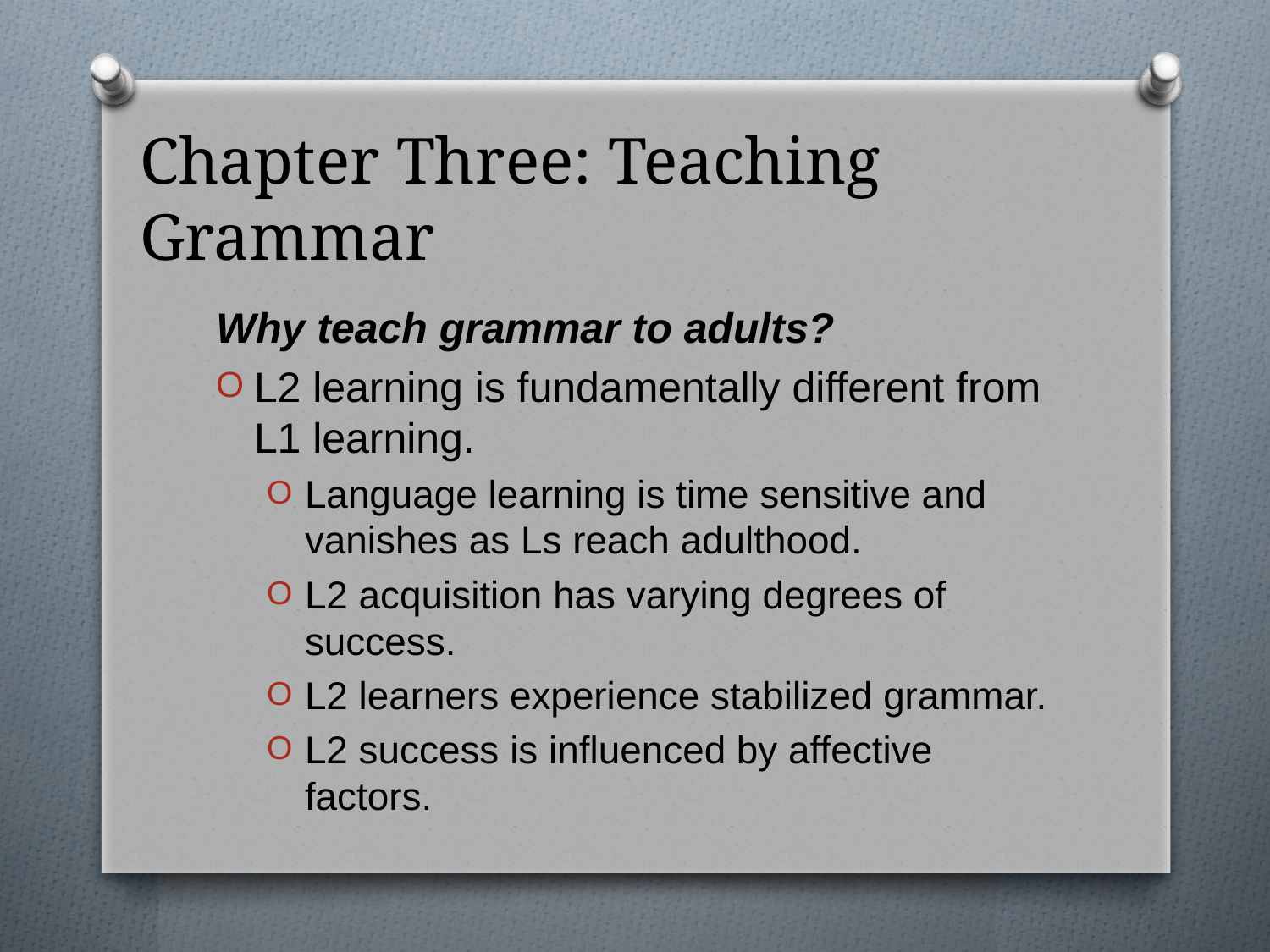

# Chapter Three: Teaching Grammar
Why teach grammar to adults?
L2 learning is fundamentally different from L1 learning.
Language learning is time sensitive and vanishes as Ls reach adulthood.
L2 acquisition has varying degrees of success.
L2 learners experience stabilized grammar.
L2 success is influenced by affective factors.